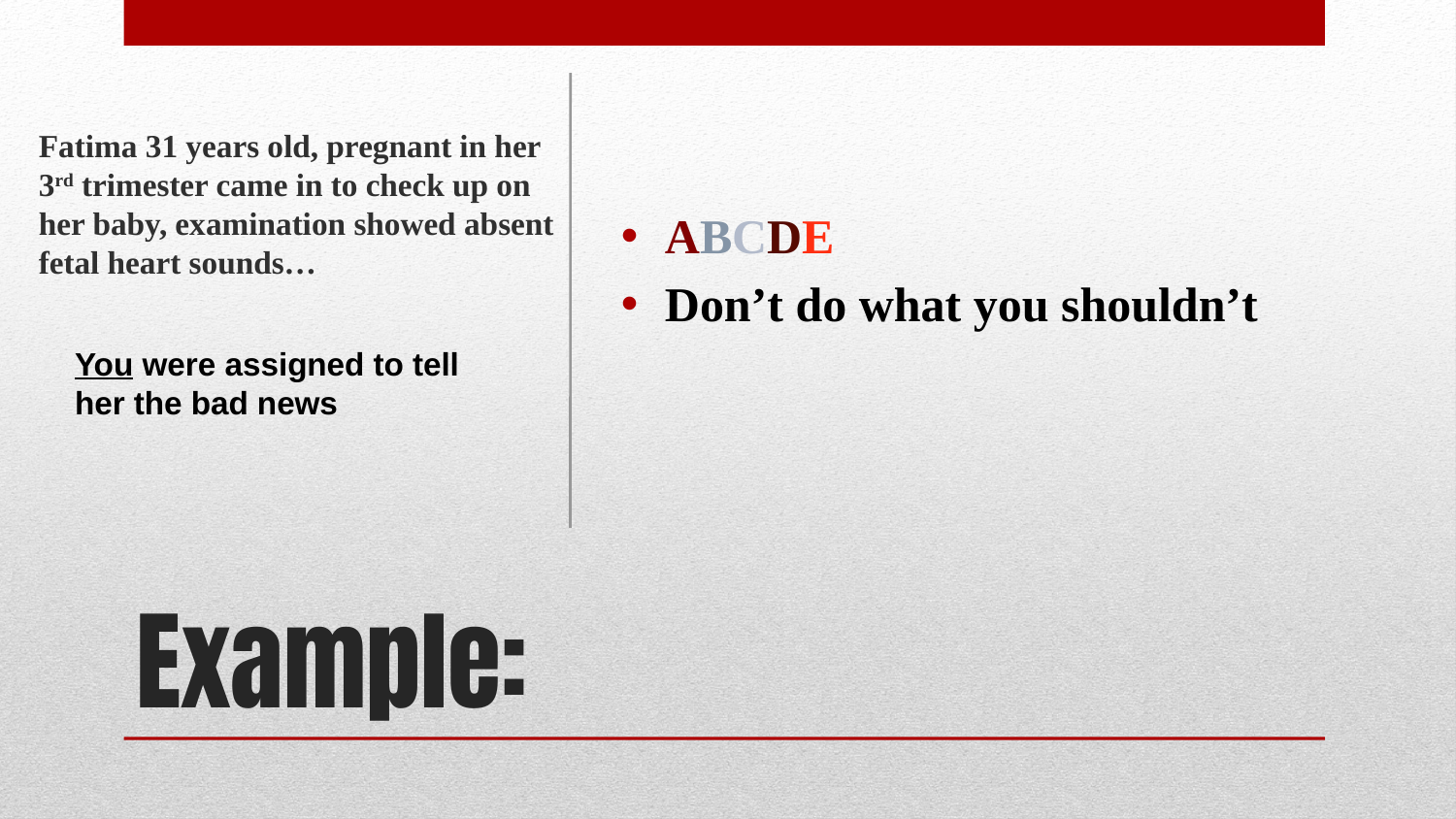

Fatima 31 years old, pregnant in her 3rd trimester came in to check up on her baby, examination showed absent fetal heart sounds…
ABCDE
Don’t do what you shouldn’t

You were assigned to tell her the bad news
# Example: